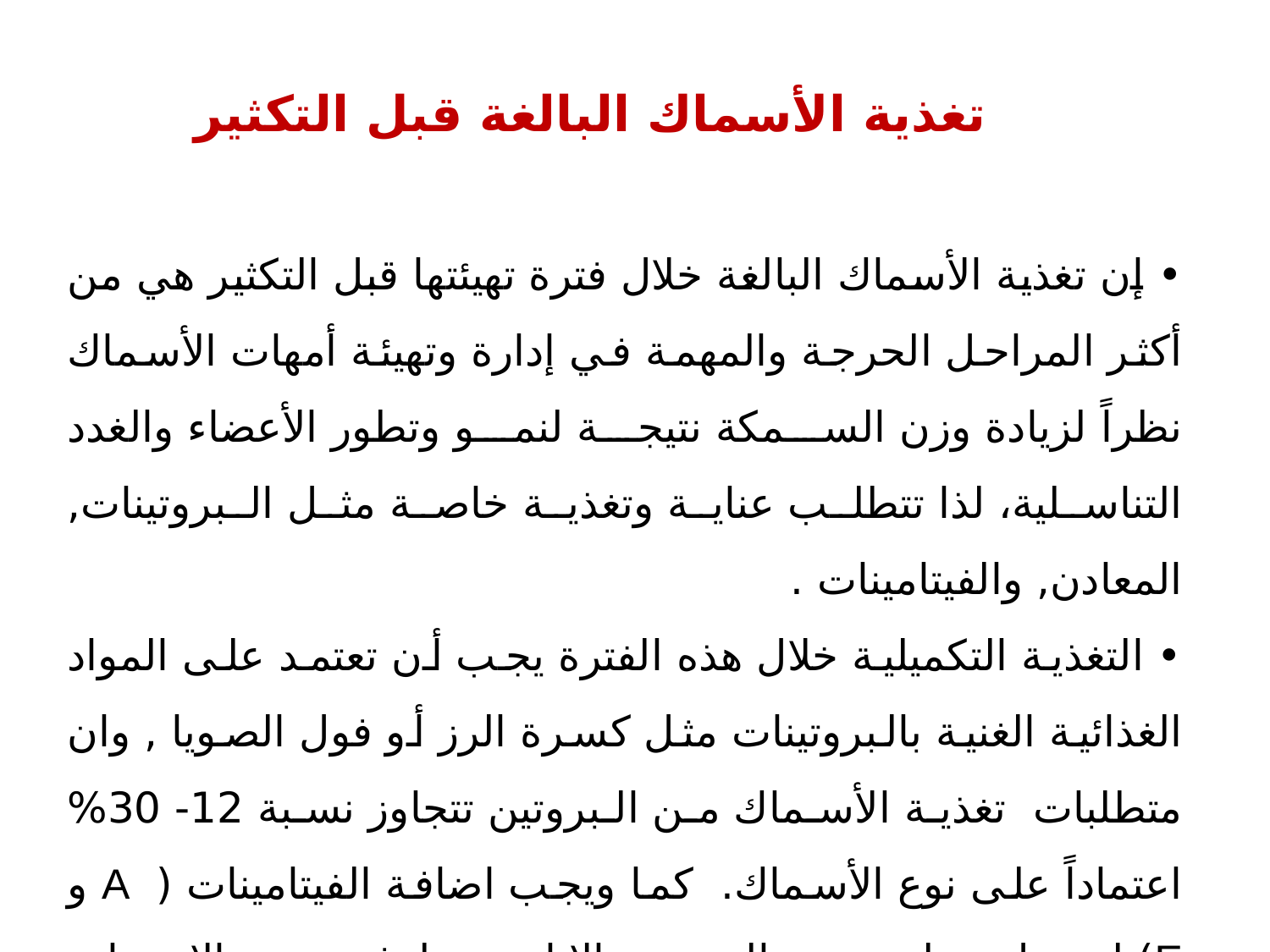

تغذية الأسماك البالغة قبل التكثير
• إن تغذية الأسماك البالغة خلال فترة تهيئتها قبل التكثير هي من أكثر المراحل الحرجة والمهمة في إدارة وتهيئة أمهات الأسماك نظراً لزيادة وزن السمكة نتيجة لنمو وتطور الأعضاء والغدد التناسلية، لذا تتطلب عناية وتغذية خاصة مثل البروتينات, المعادن, والفيتامينات .
• التغذية التكميلية خلال هذه الفترة يجب أن تعتمد على المواد الغذائية الغنية بالبروتينات مثل كسرة الرز أو فول الصويا , وان متطلبات  تغذية الأسماك من البروتين تتجاوز نسبة 12- 30% اعتماداً على نوع الأسماك.  كما ويجب اضافة الفيتامينات (  A و E) لتعجيل عملية نضج البيوض والإباضة، ولرفع نسبة الإخصاب للحصول على معدلات عالية من اليرقات .